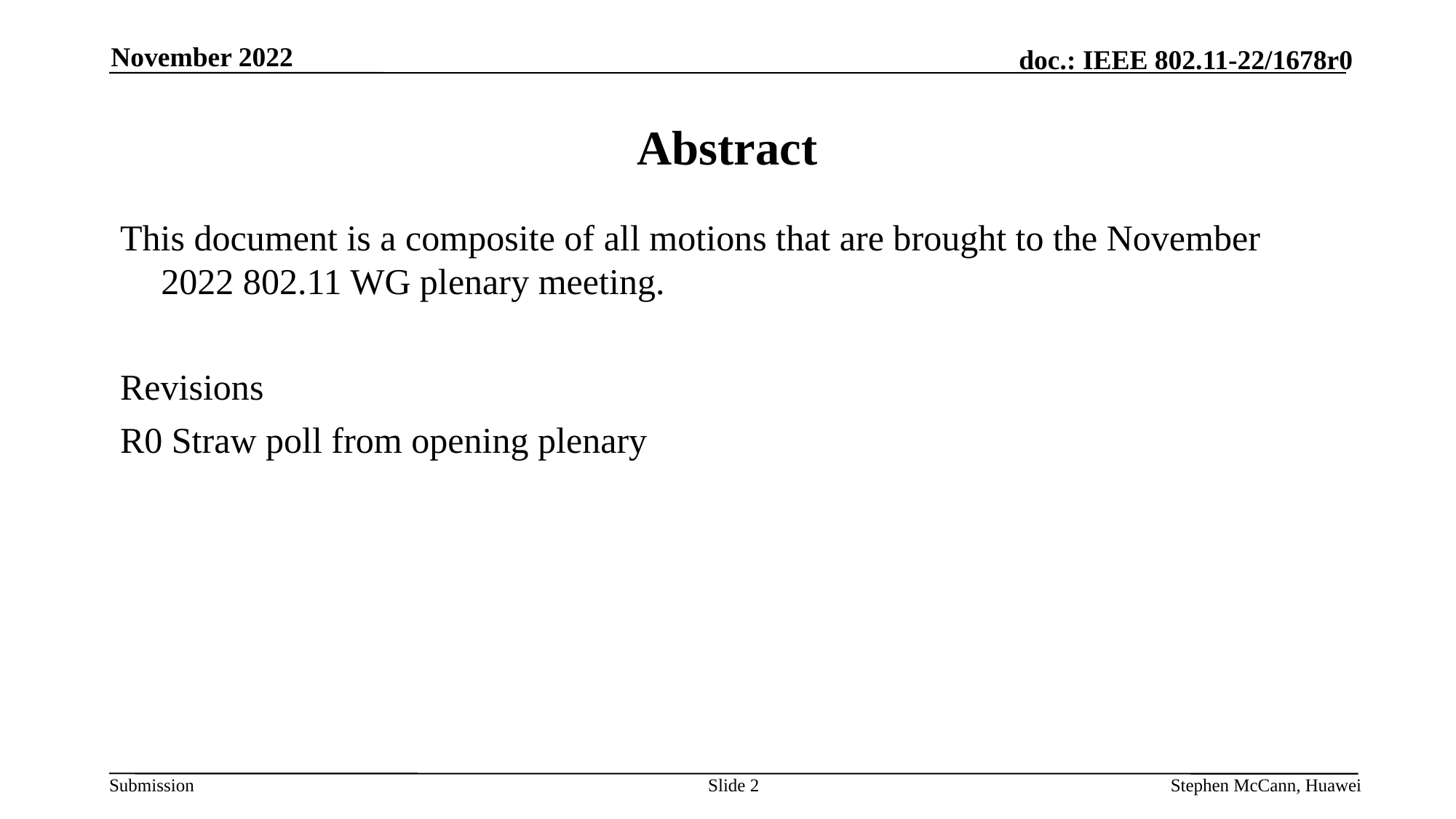

November 2022
# Abstract
This document is a composite of all motions that are brought to the November 2022 802.11 WG plenary meeting.

Revisions
R0 Straw poll from opening plenary

Slide 2
Stephen McCann, Huawei